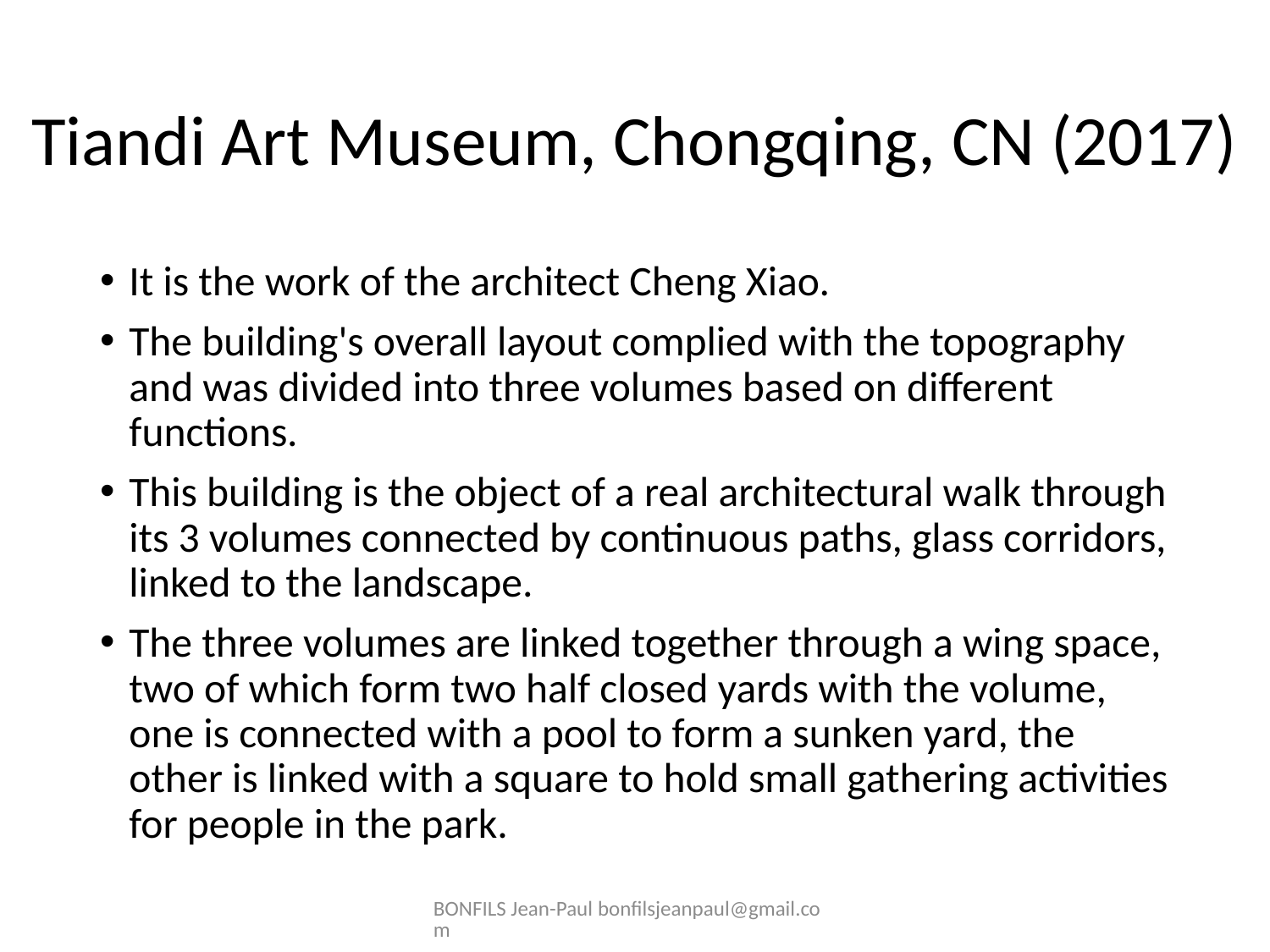

# Tiandi Art Museum, Chongqing, CN (2017)
It is the work of the architect Cheng Xiao.
The building's overall layout complied with the topography and was divided into three volumes based on different functions.
This building is the object of a real architectural walk through its 3 volumes connected by continuous paths, glass corridors, linked to the landscape.
The three volumes are linked together through a wing space, two of which form two half closed yards with the volume, one is connected with a pool to form a sunken yard, the other is linked with a square to hold small gathering activities for people in the park.
BONFILS Jean-Paul bonfilsjeanpaul@gmail.com